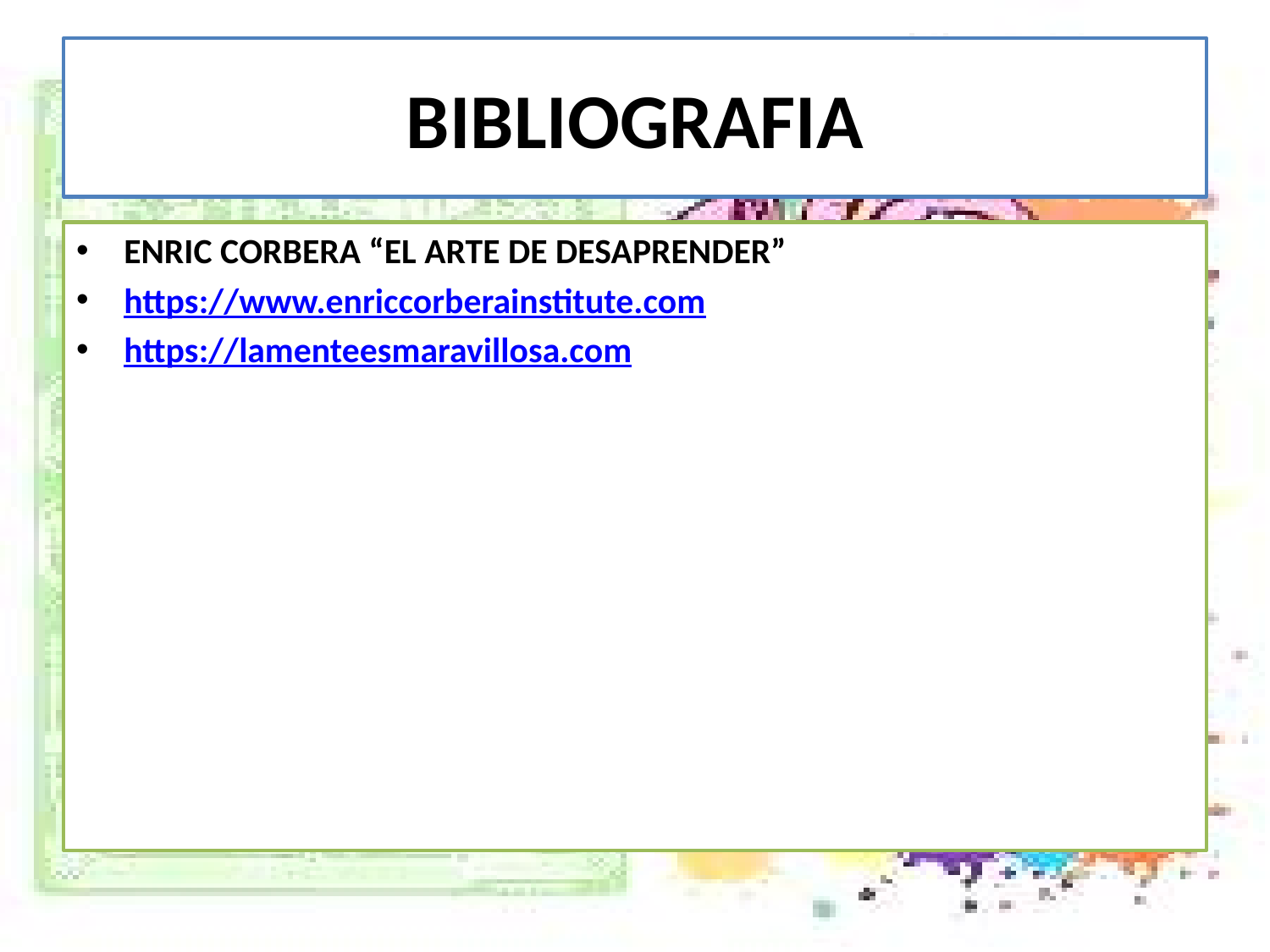

# BIBLIOGRAFIA
ENRIC CORBERA “EL ARTE DE DESAPRENDER”
https://www.enriccorberainstitute.com
https://lamenteesmaravillosa.com